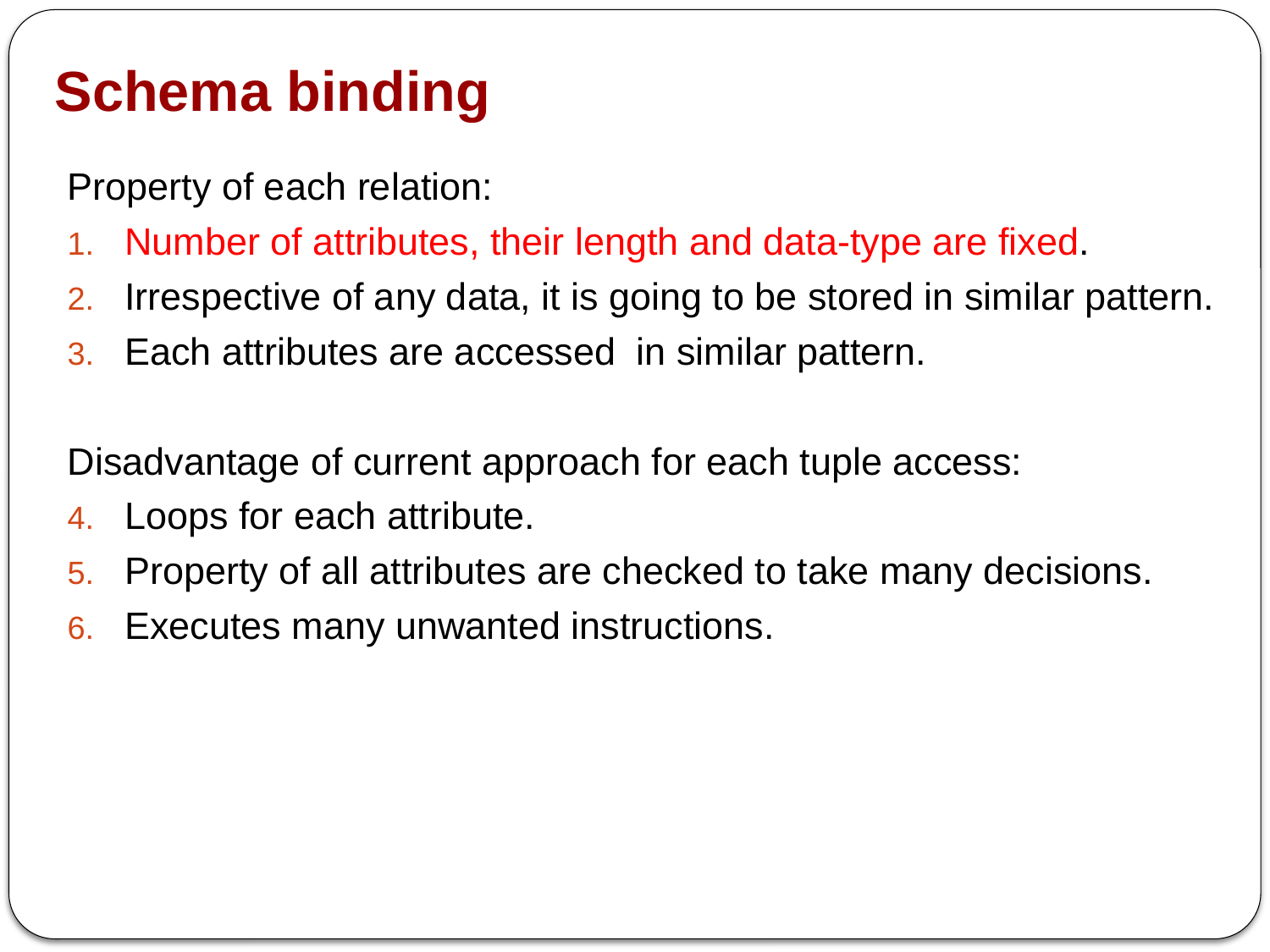

Schema binding
Property of each relation:
Number of attributes, their length and data-type are fixed.
Irrespective of any data, it is going to be stored in similar pattern.
Each attributes are accessed  in similar pattern.

Disadvantage of current approach for each tuple access:
Loops for each attribute.
Property of all attributes are checked to take many decisions.
Executes many unwanted instructions.